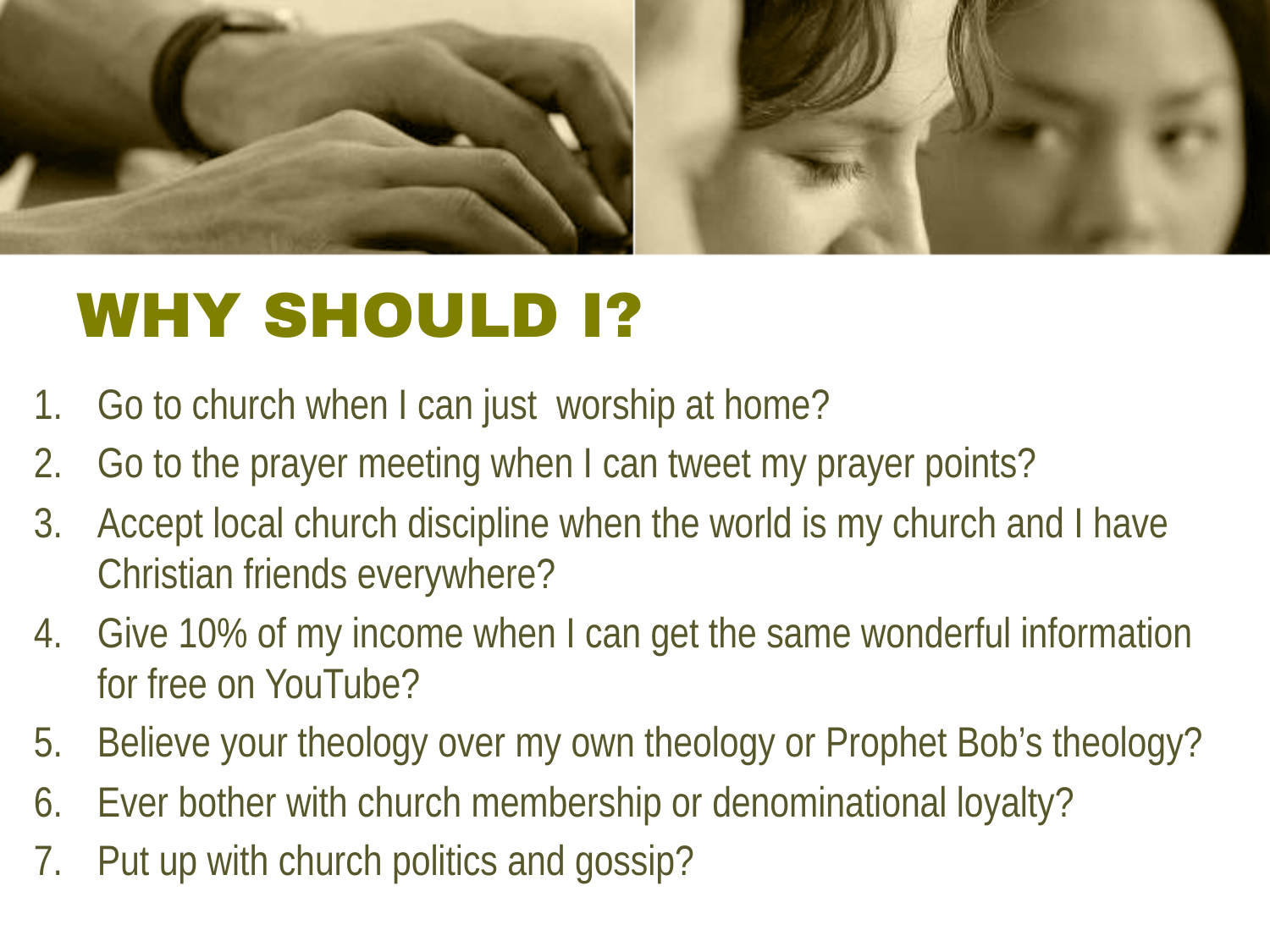

# WHY SHOULD I?
Go to church when I can just  worship at home?
Go to the prayer meeting when I can tweet my prayer points?
Accept local church discipline when the world is my church and I have Christian friends everywhere?
Give 10% of my income when I can get the same wonderful information for free on YouTube?
Believe your theology over my own theology or Prophet Bob’s theology?
Ever bother with church membership or denominational loyalty?
Put up with church politics and gossip?